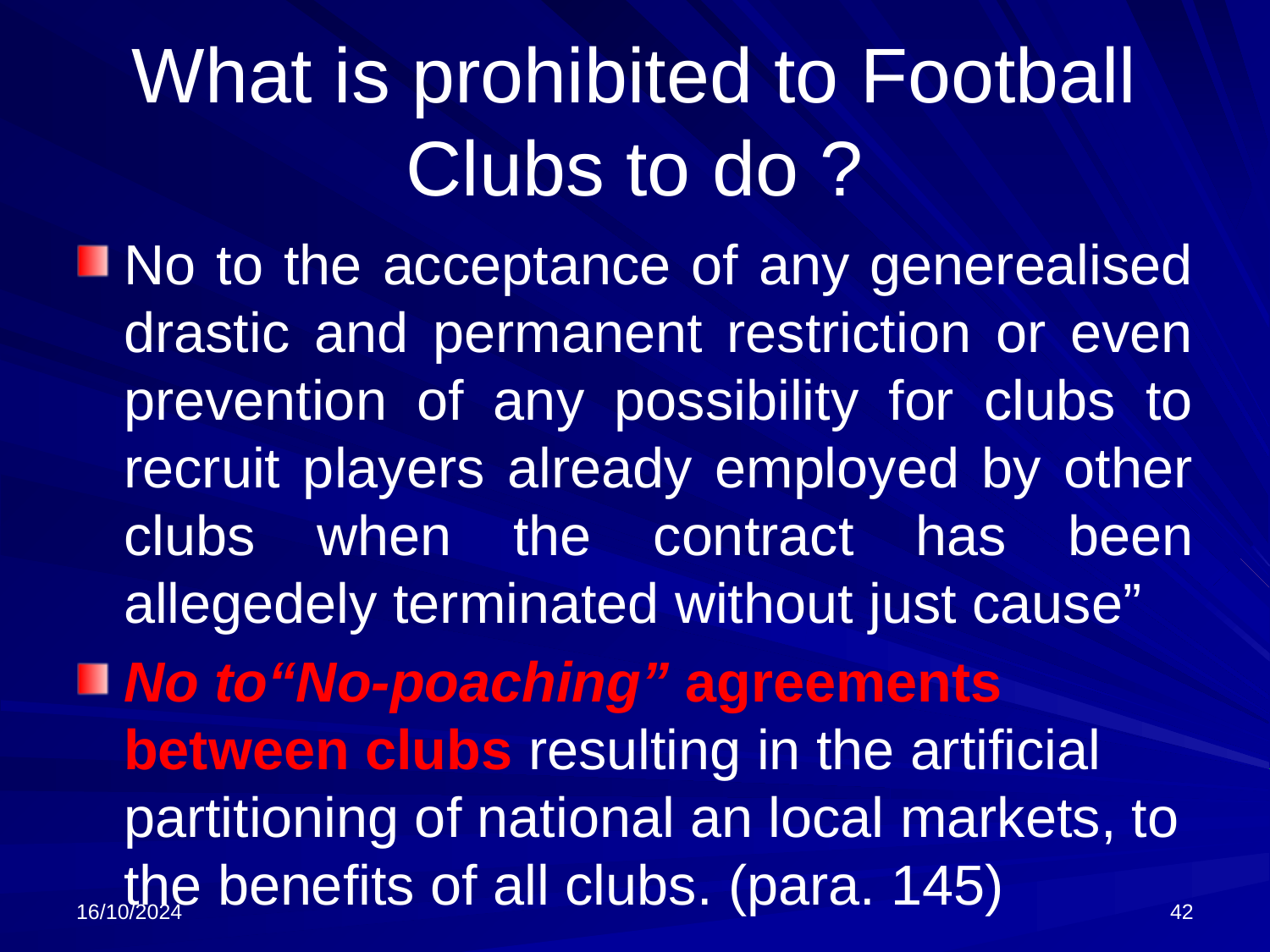

# What is prohibited to Football Clubs to do ?
No to the acceptance of any generealised drastic and permanent restriction or even prevention of any possibility for clubs to recruit players already employed by other clubs when the contract has been allegedely terminated without just cause”
No to“No-poaching” agreements between clubs resulting in the artificial partitioning of national an local markets, to the benefits of all clubs. (para. 145)
16/10/2024
42